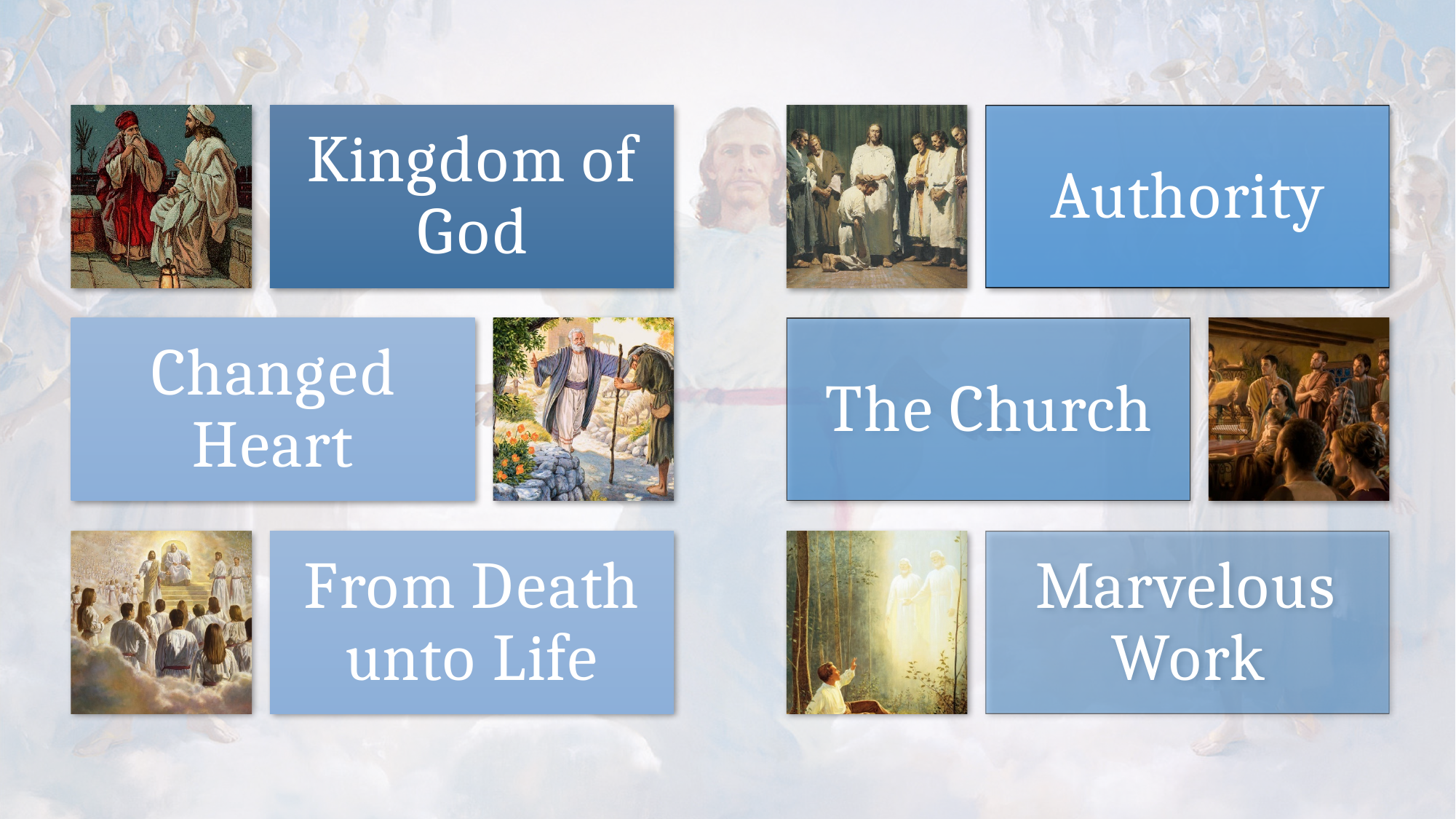

Kingdom of God
Changed Heart
From Death unto Life
Authority
The Church
Marvelous Work